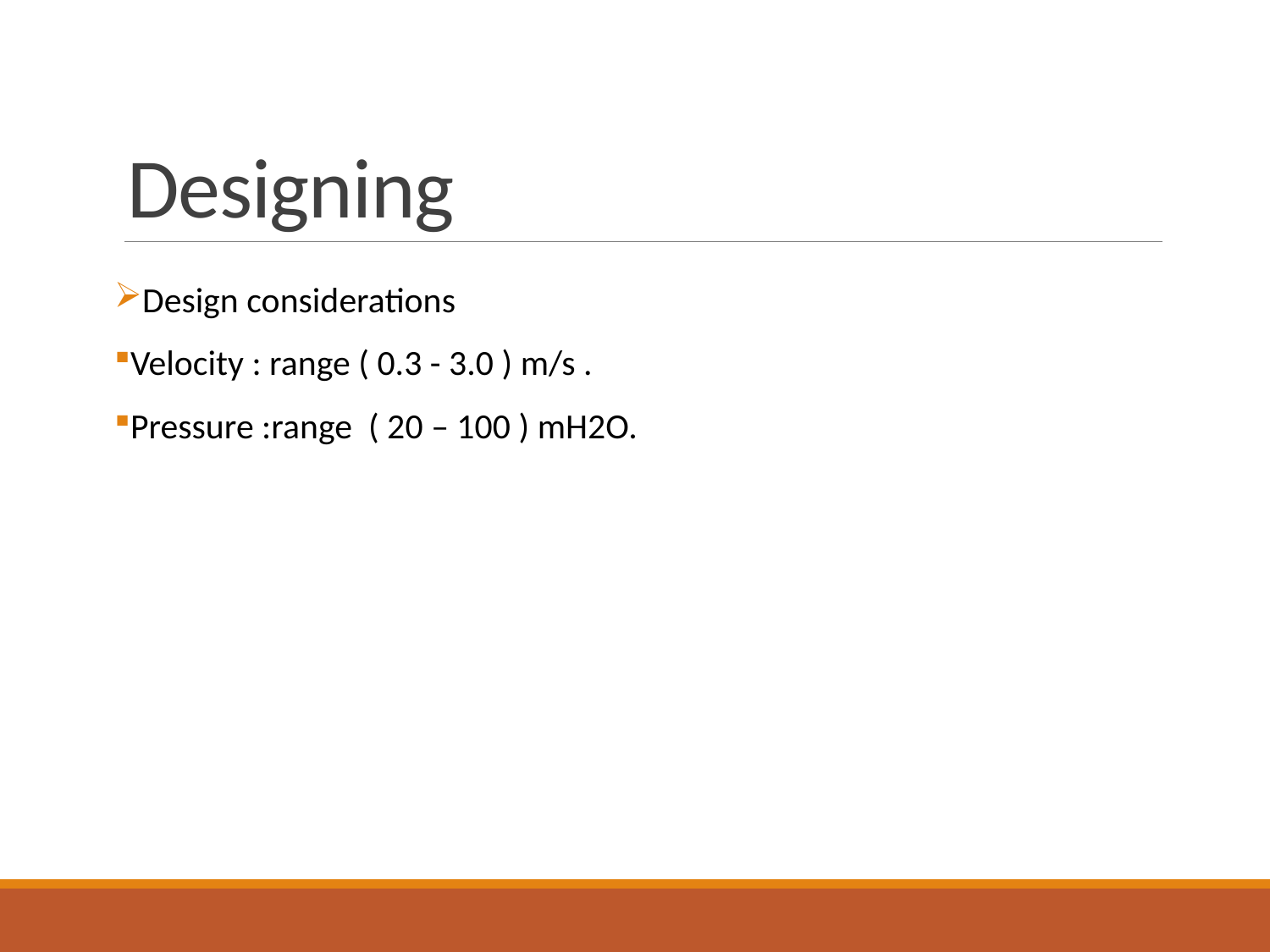

# Designing
Design considerations
Velocity : range ( 0.3 - 3.0 ) m/s .
Pressure :range  ( 20 – 100 ) mH2O.